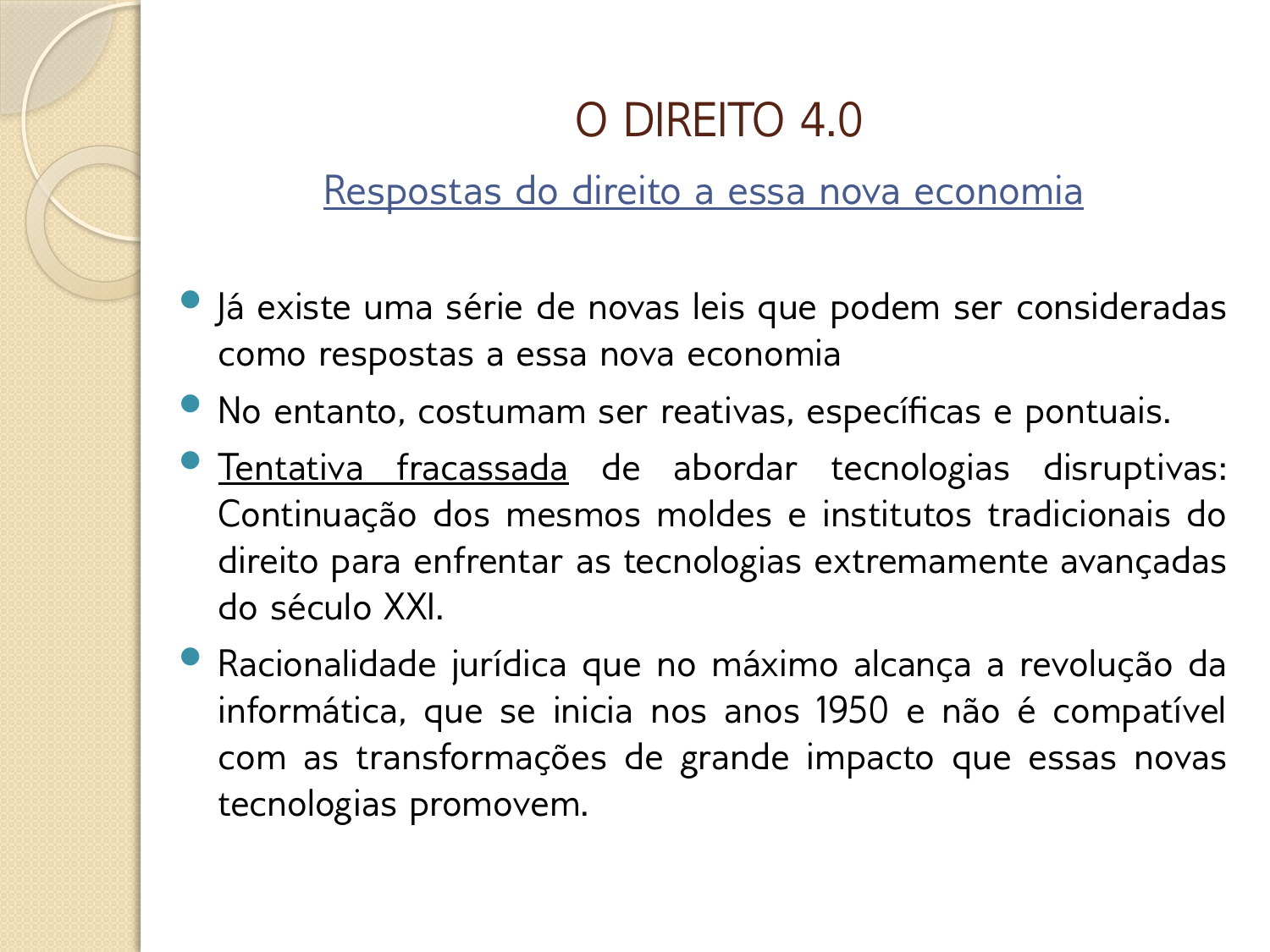

# O DIREITO 4.0
Respostas do direito a essa nova economia

Já existe uma série de novas leis que podem ser consideradas como respostas a essa nova economia
No entanto, costumam ser reativas, específicas e pontuais.
Tentativa fracassada de abordar tecnologias disruptivas: Continuação dos mesmos moldes e institutos tradicionais do direito para enfrentar as tecnologias extremamente avançadas do século XXI.
Racionalidade jurídica que no máximo alcança a revolução da informática, que se inicia nos anos 1950 e não é compatível com as transformações de grande impacto que essas novas tecnologias promovem.